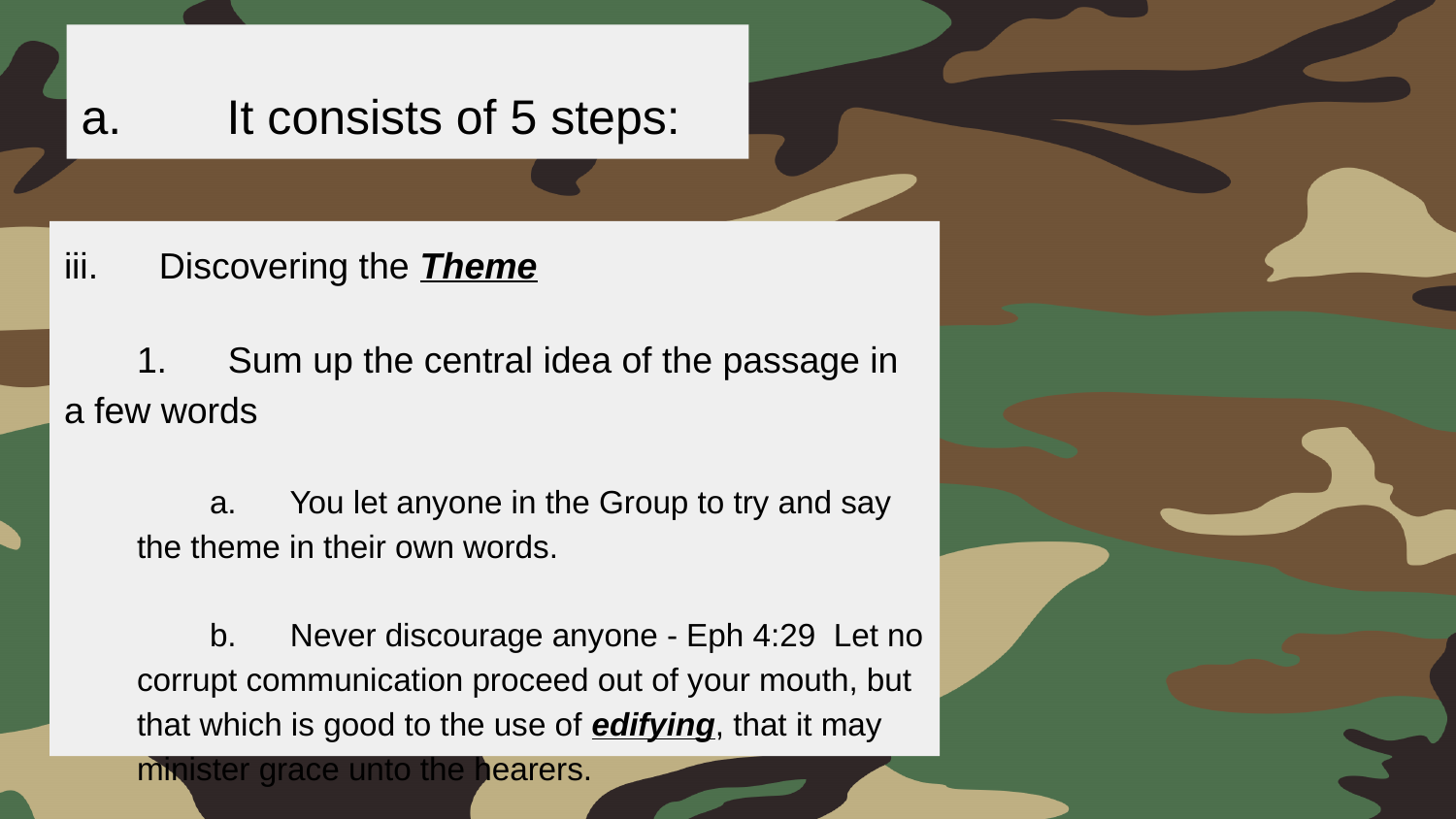

# a.  	It consists of 5 steps:
iii.      Discovering the Theme
1.      Sum up the central idea of the passage in a few words
a.      You let anyone in the Group to try and say the theme in their own words.
b.      Never discourage anyone - Eph 4:29  Let no corrupt communication proceed out of your mouth, but that which is good to the use of edifying, that it may minister grace unto the hearers.